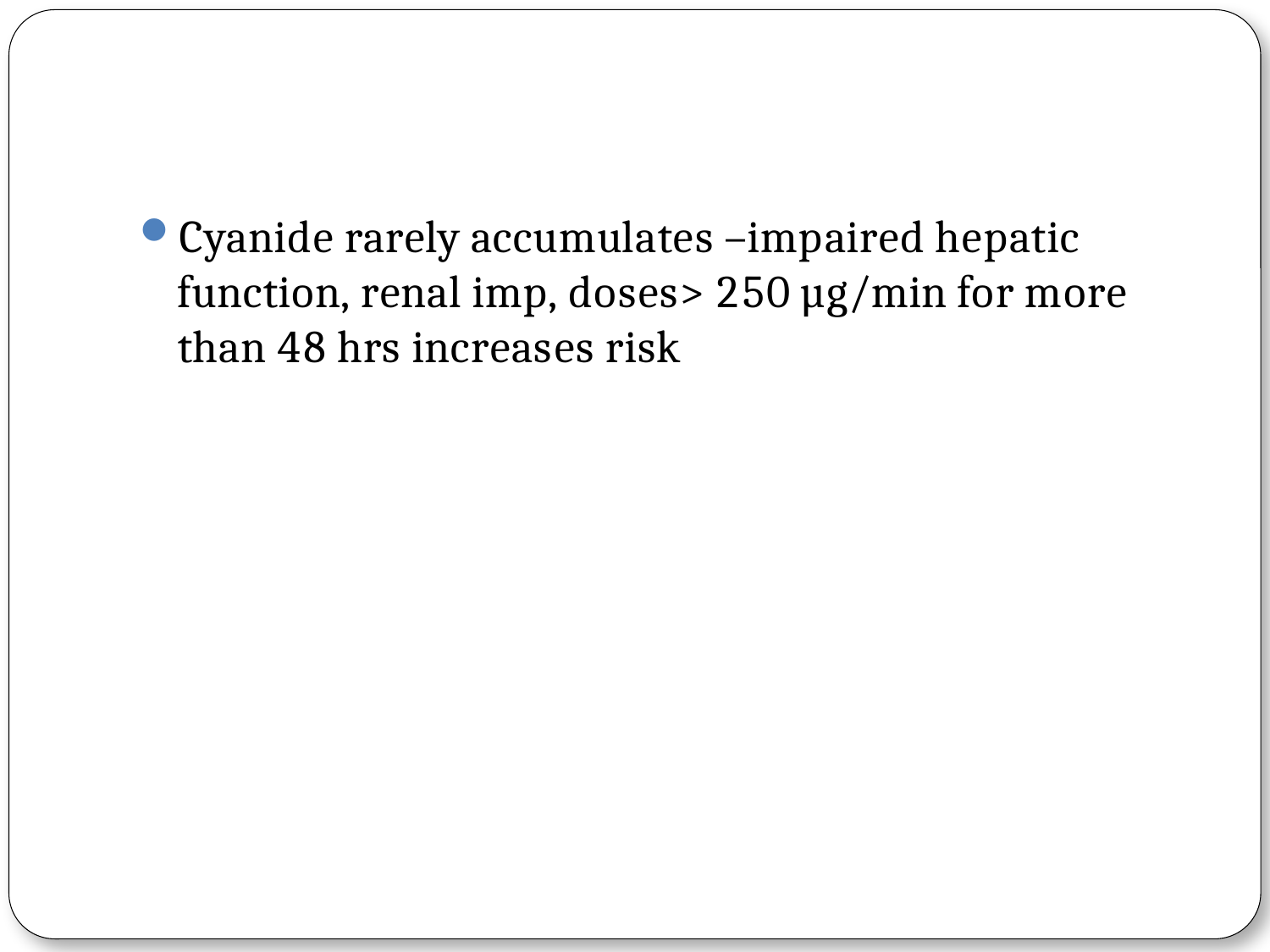

#
Cyanide rarely accumulates –impaired hepatic function, renal imp, doses> 250 µg/min for more than 48 hrs increases risk